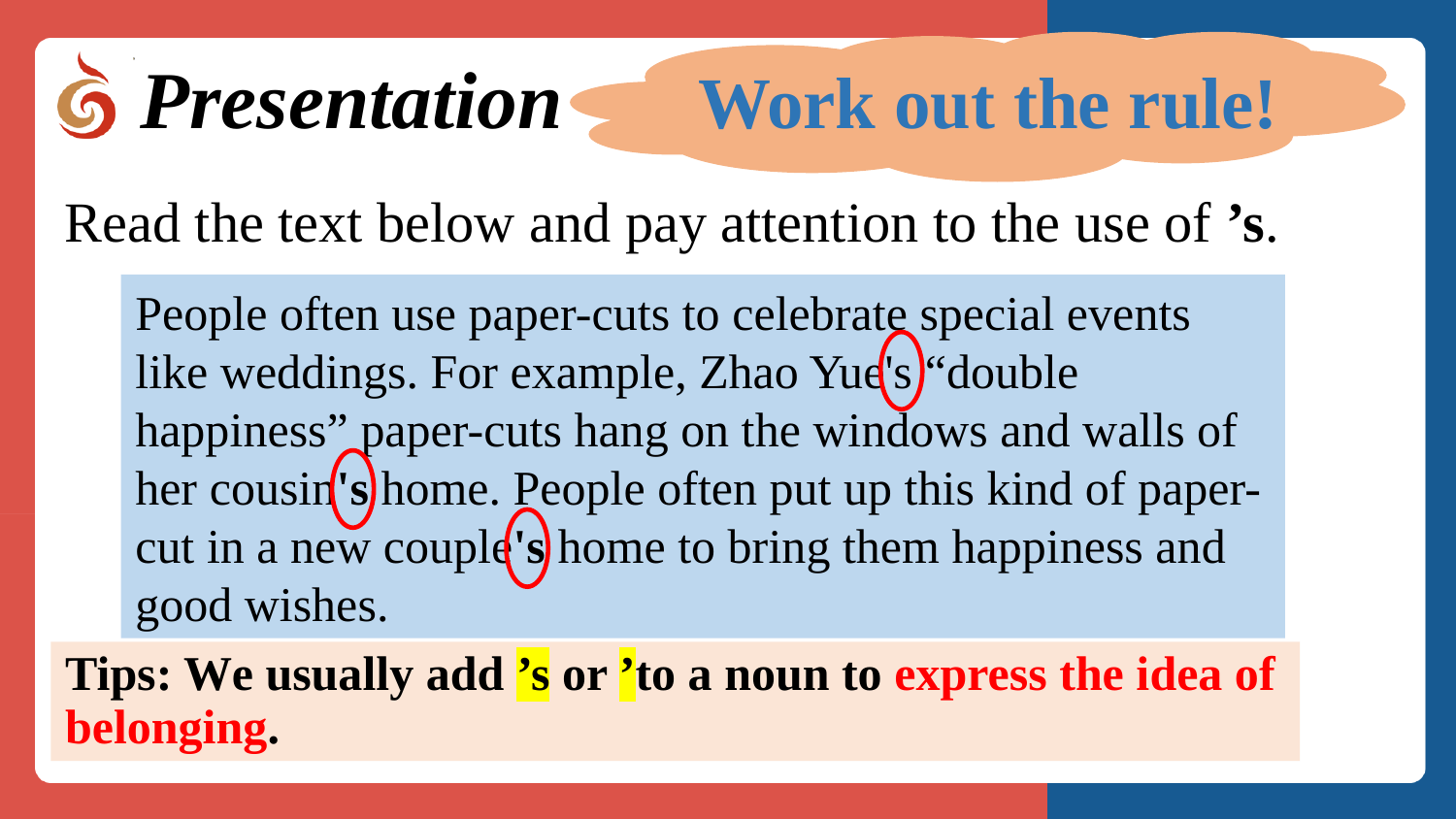

Presentation
Work out the rule!
Read the text below and pay attention to the use of ’s.
People often use paper-cuts to celebrate special events like weddings. For example, Zhao Yue's “double happiness” paper-cuts hang on the windows and walls of her cousin's home. People often put up this kind of paper-cut in a new couple's home to bring them happiness and good wishes.

Tips: We usually add ’s or ’to a noun to express the idea of belonging.